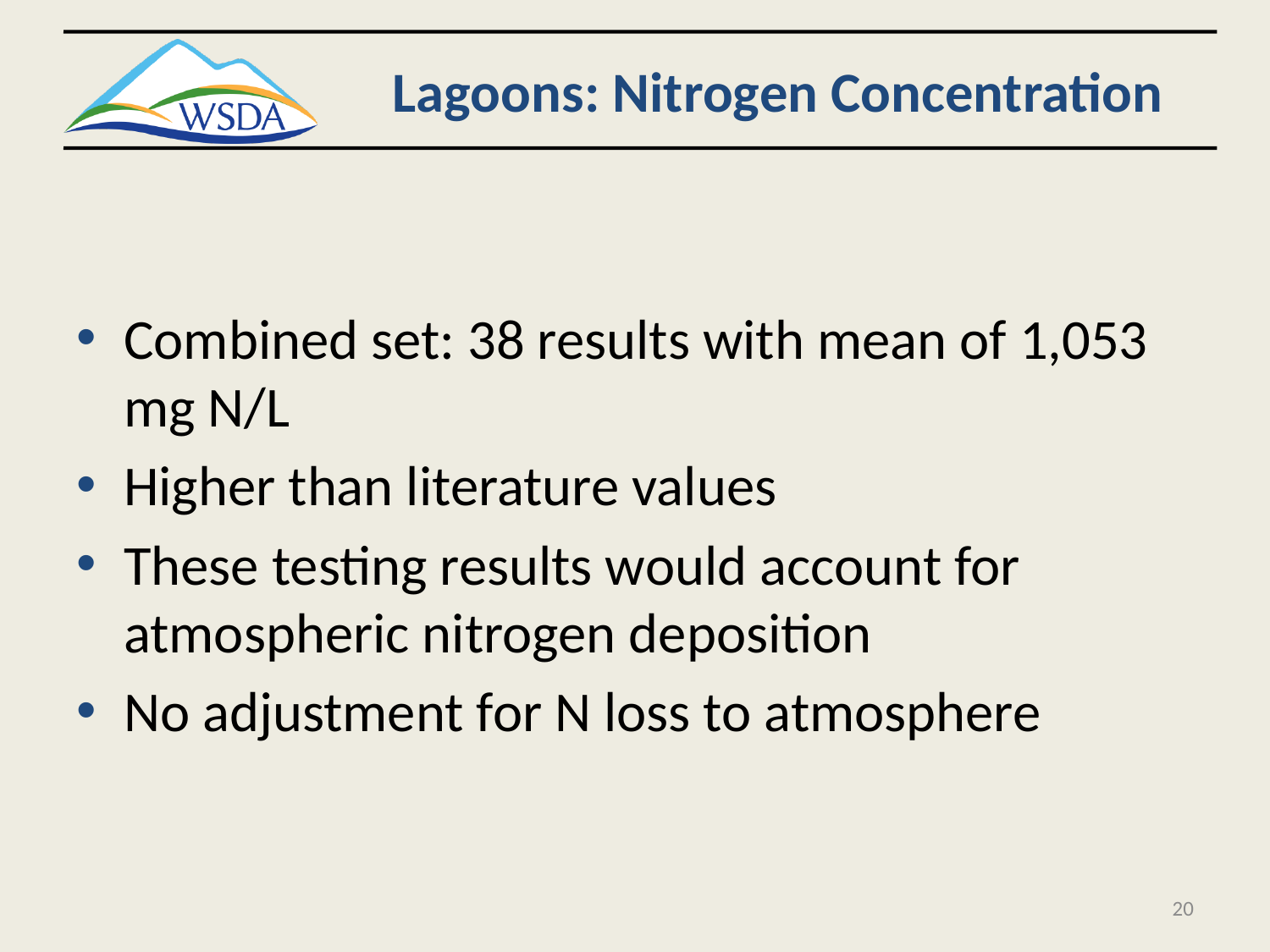

# Lagoons: Nitrogen Concentration
Combined set: 38 results with mean of 1,053 mg N/L
Higher than literature values
These testing results would account for atmospheric nitrogen deposition
No adjustment for N loss to atmosphere
20